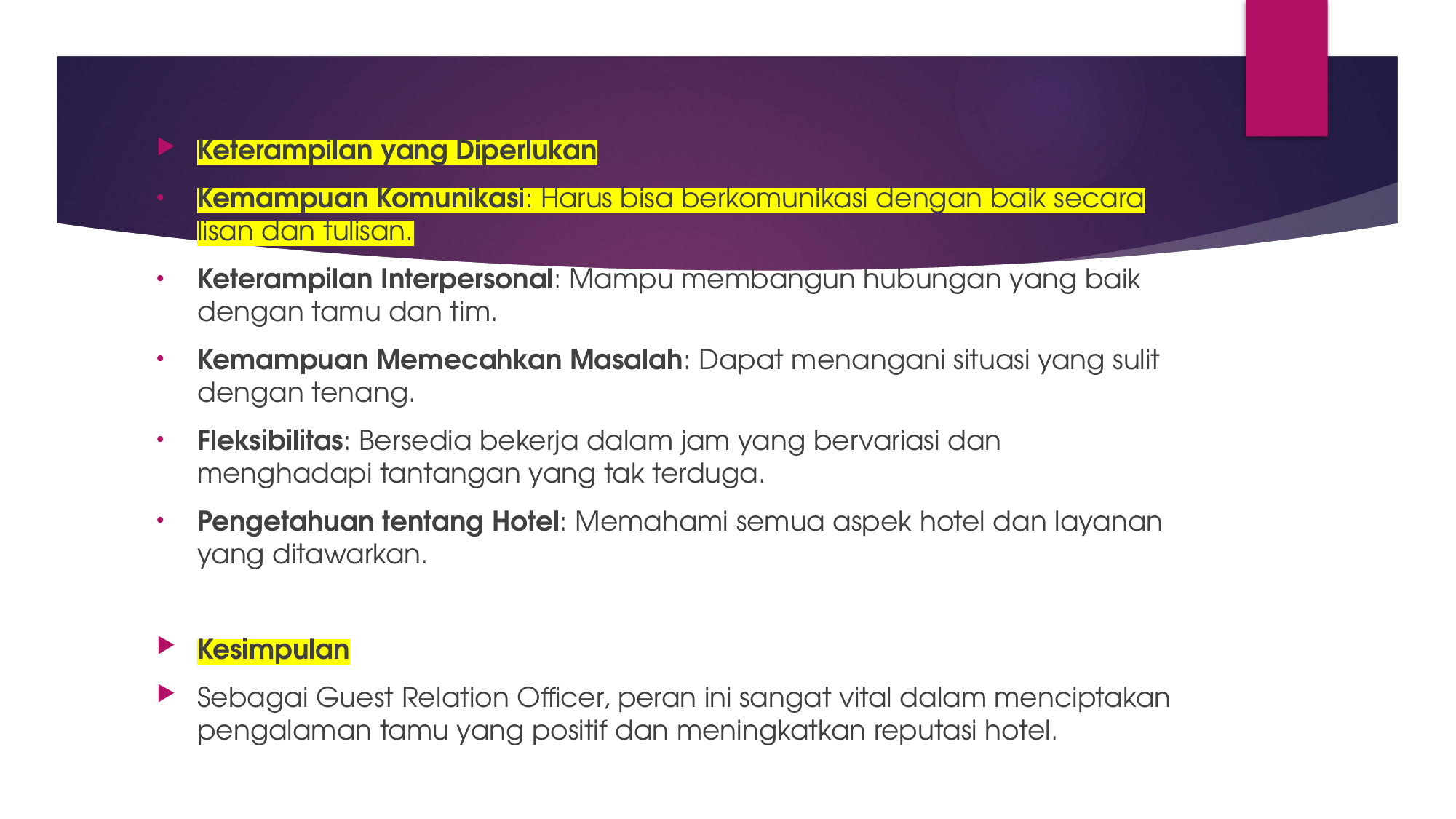

#
Keterampilan yang Diperlukan
Kemampuan Komunikasi: Harus bisa berkomunikasi dengan baik secara lisan dan tulisan.
Keterampilan Interpersonal: Mampu membangun hubungan yang baik dengan tamu dan tim.
Kemampuan Memecahkan Masalah: Dapat menangani situasi yang sulit dengan tenang.
Fleksibilitas: Bersedia bekerja dalam jam yang bervariasi dan menghadapi tantangan yang tak terduga.
Pengetahuan tentang Hotel: Memahami semua aspek hotel dan layanan yang ditawarkan.

Kesimpulan
Sebagai Guest Relation Officer, peran ini sangat vital dalam menciptakan pengalaman tamu yang positif dan meningkatkan reputasi hotel.